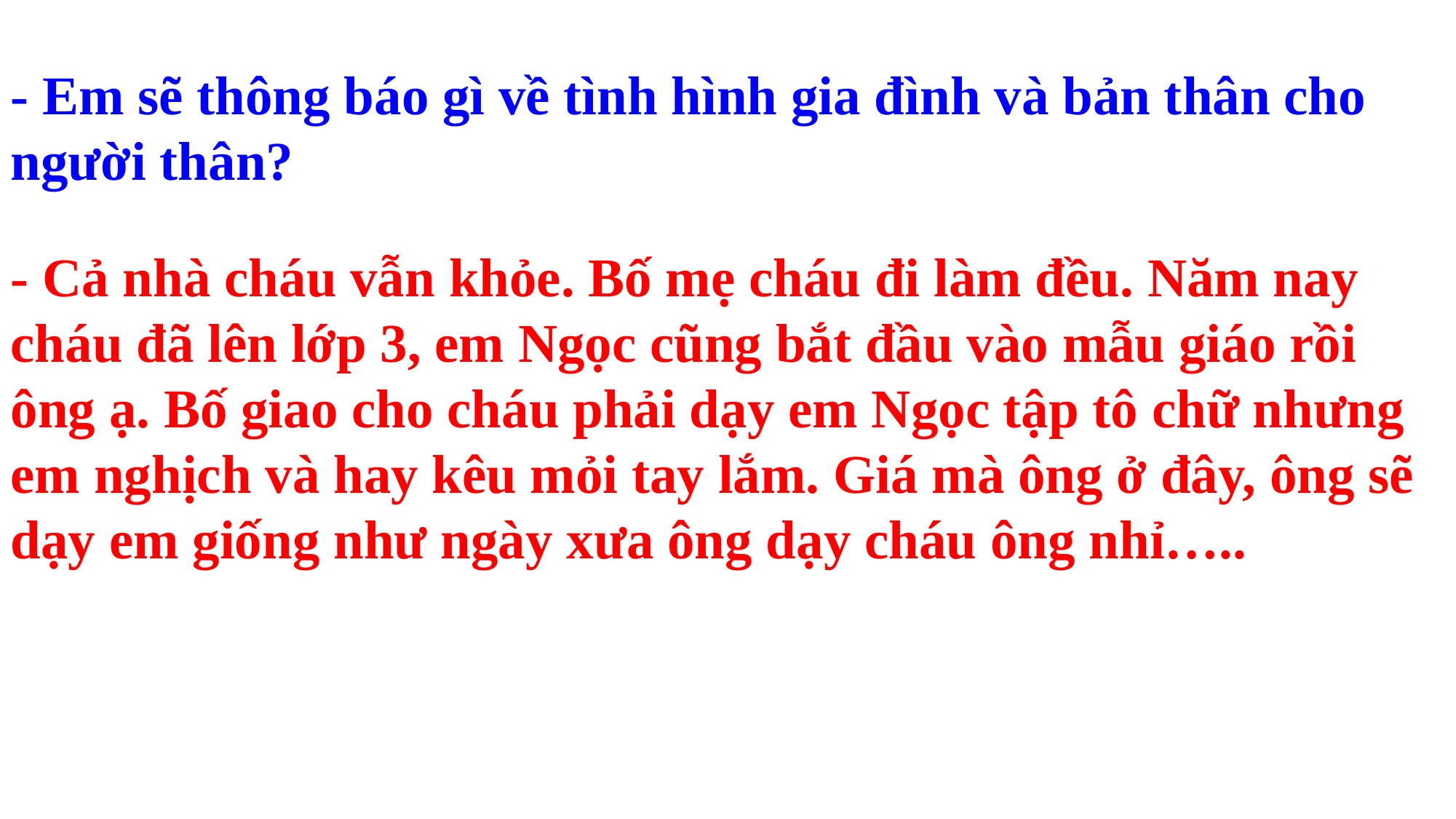

- Em sẽ thông báo gì về tình hình gia đình và bản thân cho người thân?
- Cả nhà cháu vẫn khỏe. Bố mẹ cháu đi làm đều. Năm nay cháu đã lên lớp 3, em Ngọc cũng bắt đầu vào mẫu giáo rồi ông ạ. Bố giao cho cháu phải dạy em Ngọc tập tô chữ nhưng em nghịch và hay kêu mỏi tay lắm. Giá mà ông ở đây, ông sẽ dạy em giống như ngày xưa ông dạy cháu ông nhỉ…..